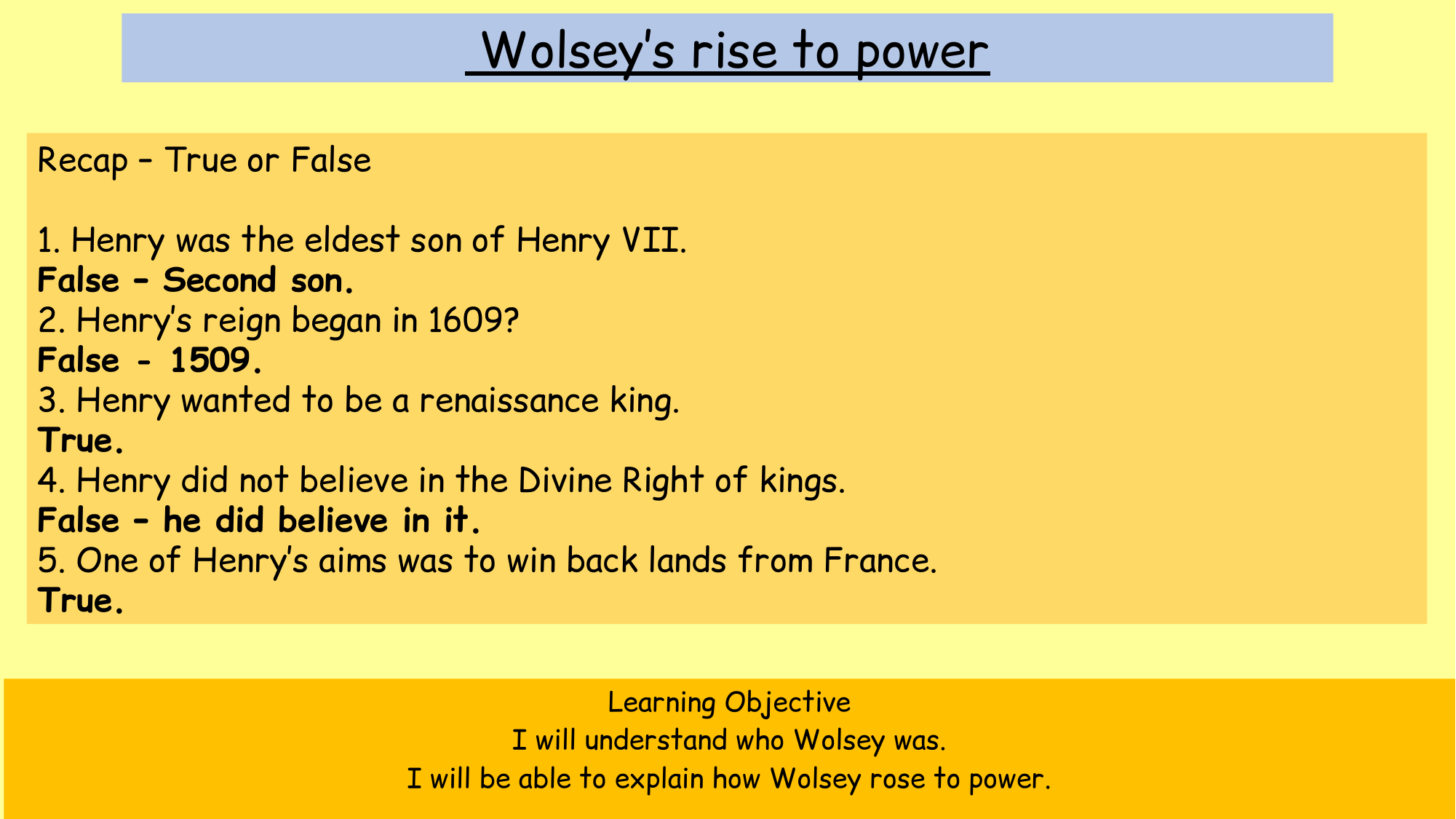

Wolsey’s rise to power
Recap – True or False

1. Henry was the eldest son of Henry VII.
False – Second son.
2. Henry’s reign began in 1609?
False - 1509.
3. Henry wanted to be a renaissance king.
True.
4. Henry did not believe in the Divine Right of kings.
False – he did believe in it.
5. One of Henry’s aims was to win back lands from France.
True.
Learning Objective
I will understand who Wolsey was.
I will be able to explain how Wolsey rose to power.